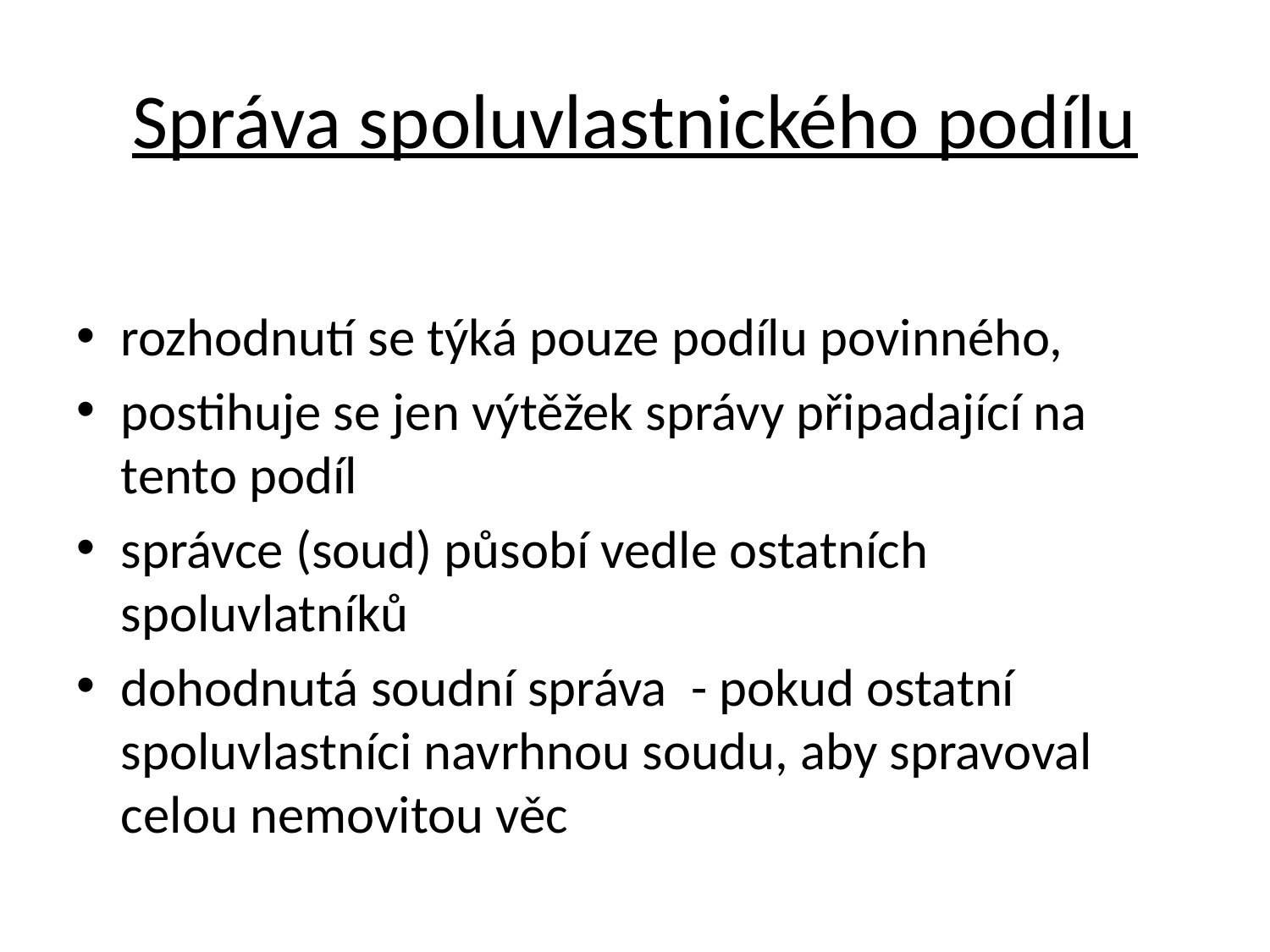

# Správa spoluvlastnického podílu

rozhodnutí se týká pouze podílu povinného,
postihuje se jen výtěžek správy připadající na tento podíl
správce (soud) působí vedle ostatních spoluvlatníků
dohodnutá soudní správa  - pokud ostatní spoluvlastníci navrhnou soudu, aby spravoval celou nemovitou věc